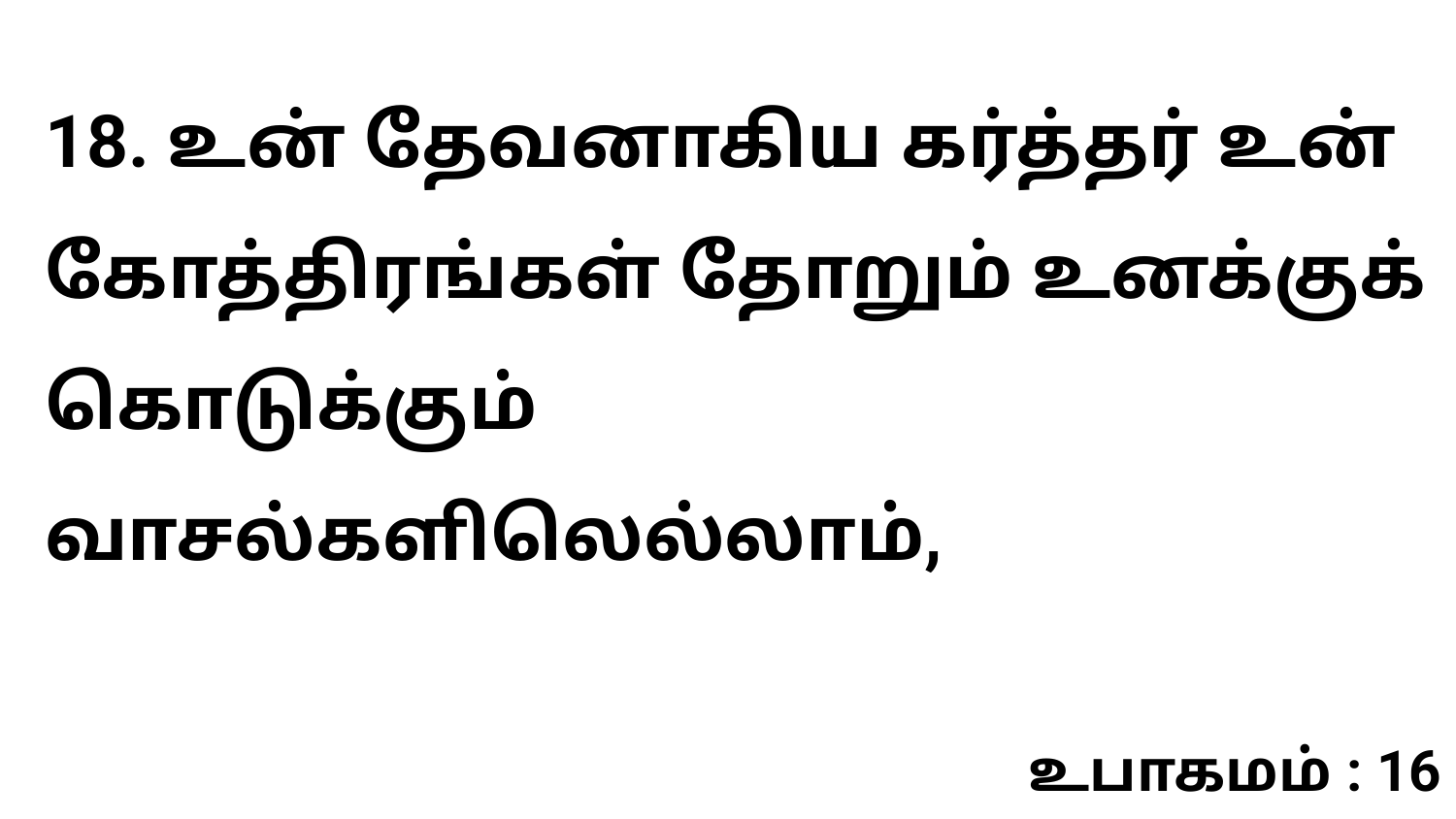

18. உன் தேவனாகிய கர்த்தர் உன் கோத்திரங்கள் தோறும் உனக்குக் கொடுக்கும் வாசல்களிலெல்லாம்,
உபாகமம் : 16